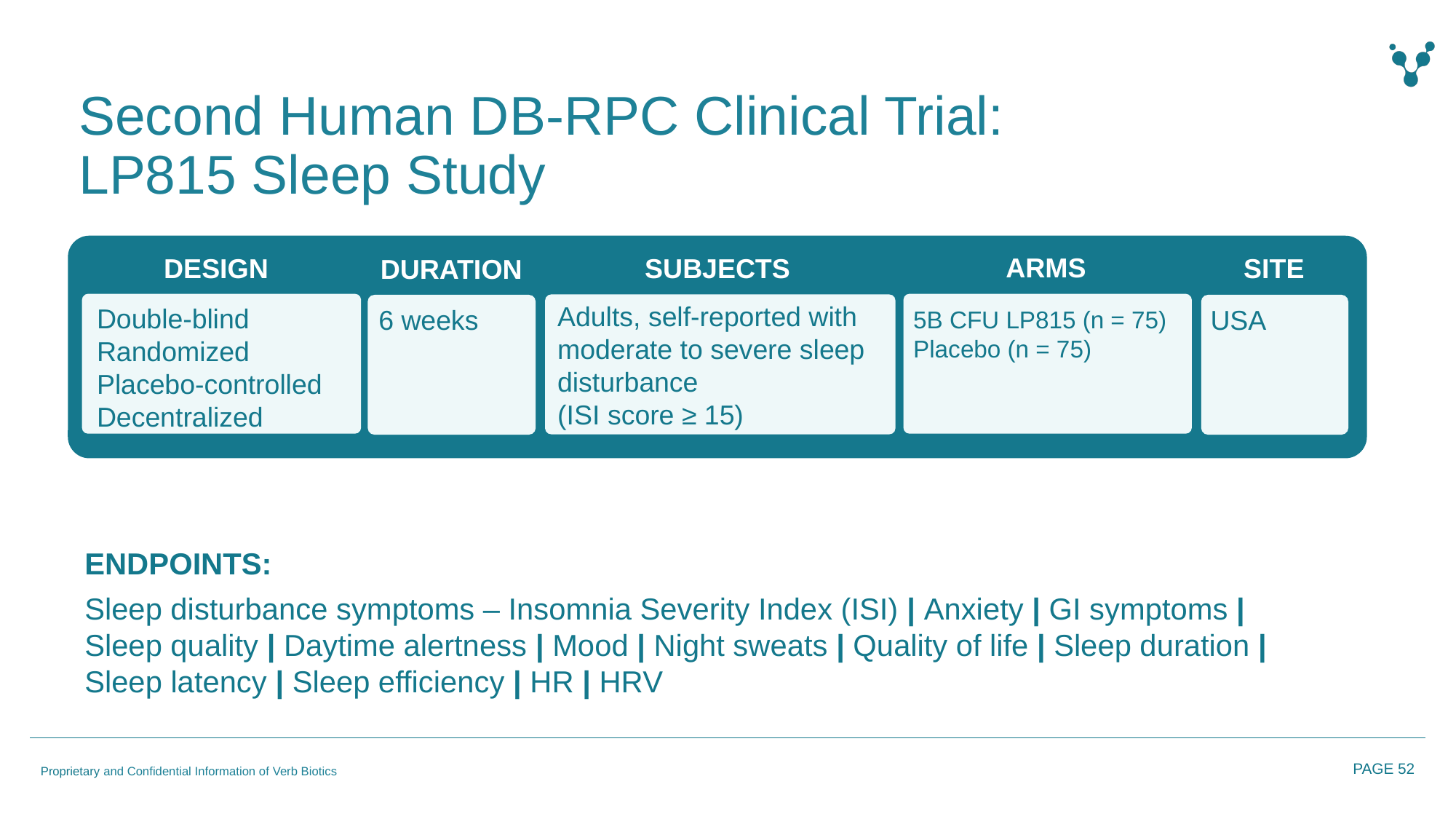

# Second Human DB-RPC Clinical Trial:  LP815 Sleep Study

ARMS
SITE
DESIGN
SUBJECTS
DURATION

5B CFU LP815 (n = 75)
Placebo (n = 75)

Double-blind
Randomized
Placebo-controlled
Decentralized
Adults, self-reported with moderate to severe sleep disturbance
(ISI score ≥ 15)

6 weeks

USA
ENDPOINTS:
Sleep disturbance symptoms – Insomnia Severity Index (ISI) | Anxiety | GI symptoms | Sleep quality | Daytime alertness | Mood | Night sweats | Quality of life | Sleep duration | Sleep latency | Sleep efficiency | HR | HRV
PAGE 52